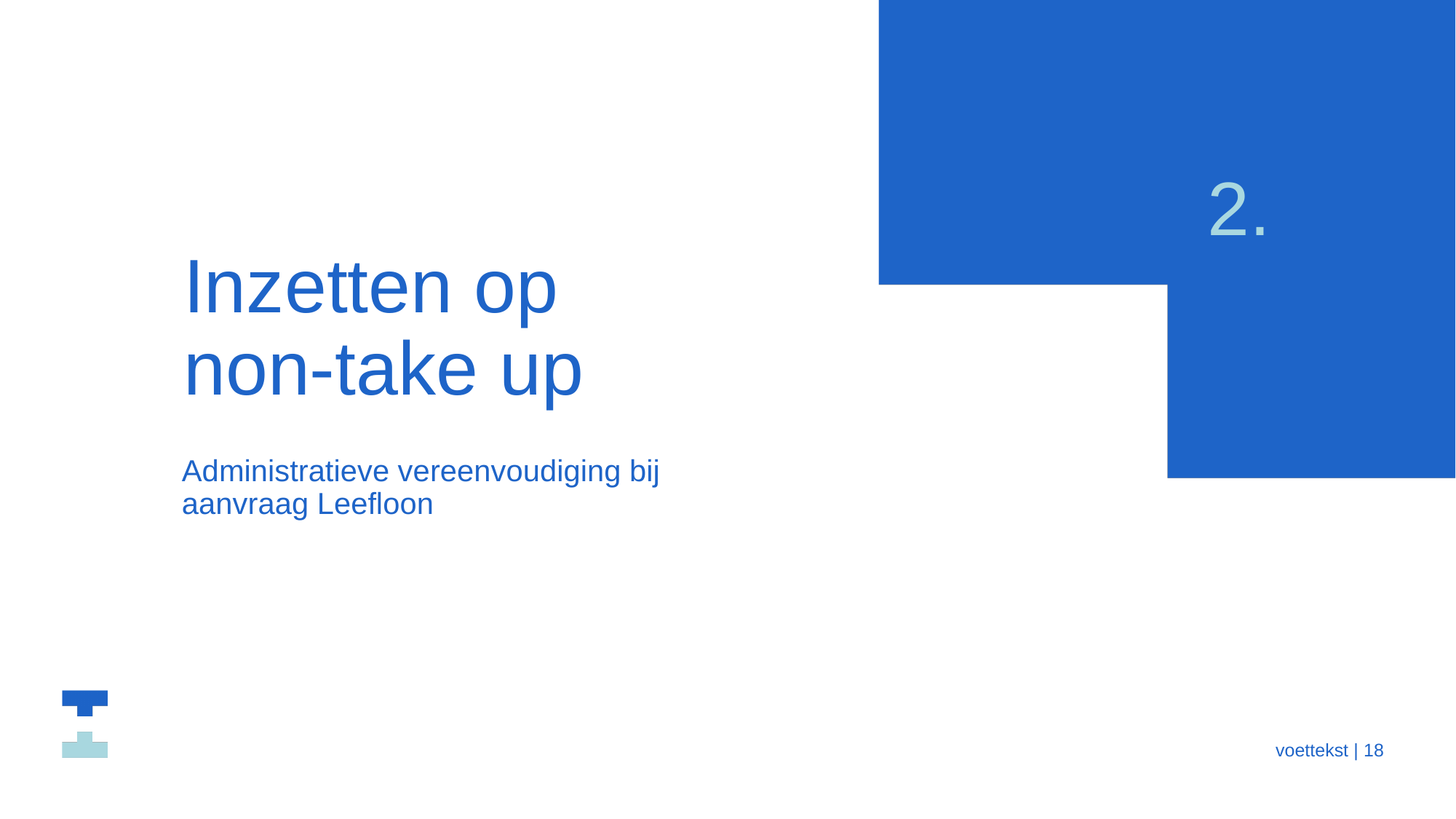

2.
# Inzetten op non-take up
Administratieve vereenvoudiging bij aanvraag Leefloon
 voettekst | 18